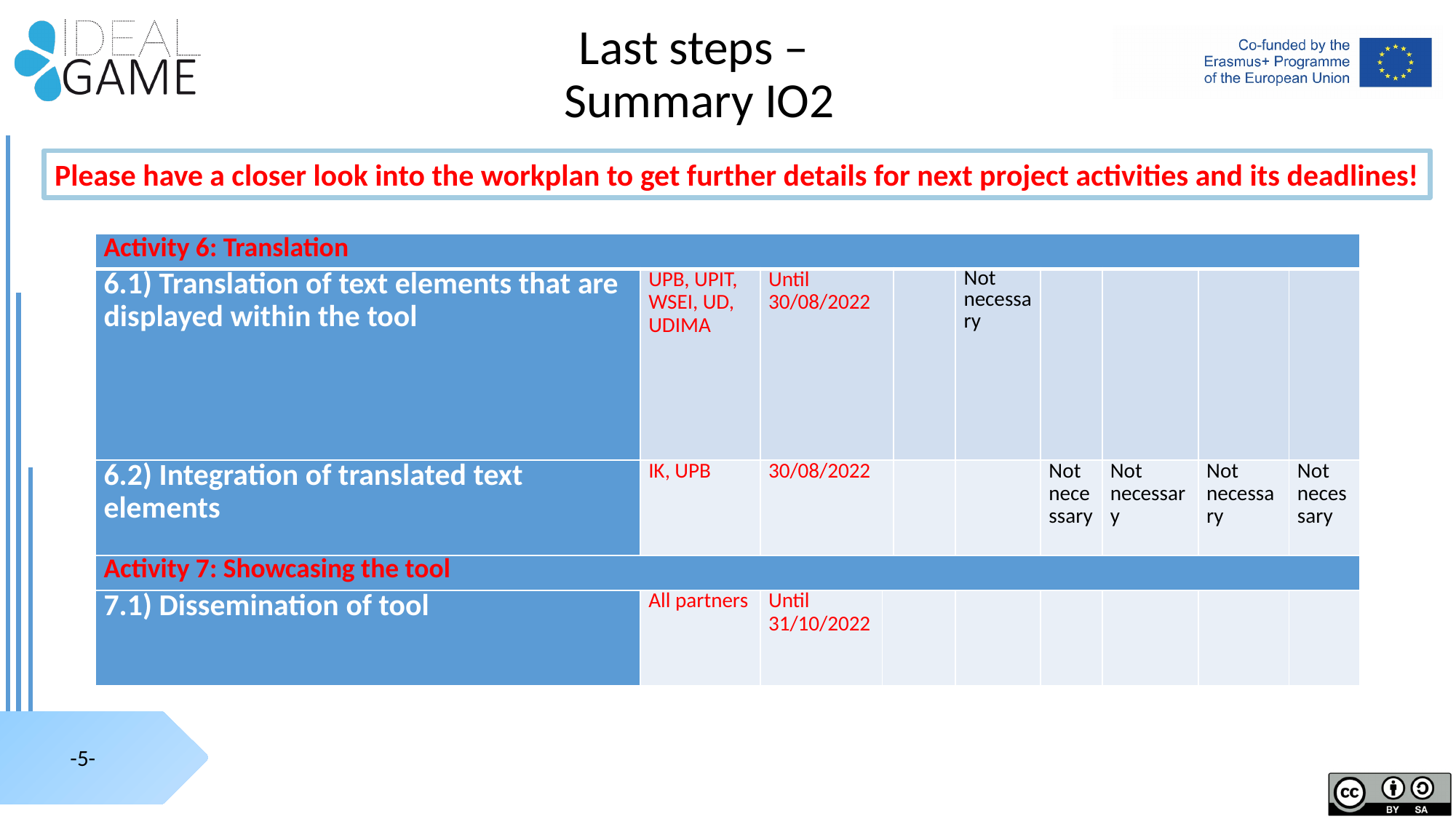

# Last steps – Summary IO2
Please have a closer look into the workplan to get further details for next project activities and its deadlines!
| Activity 6: Translation |  |  |  |  |  |  |  |  |  |
| --- | --- | --- | --- | --- | --- | --- | --- | --- | --- |
| 6.1) Translation of text elements that are displayed within the tool | UPB, UPIT, WSEI, UD, UDIMA | Until 30/08/2022 |  |  | Not necessary |  |  |  |  |
| 6.2) Integration of translated text elements | IK, UPB | 30/08/2022 |  |  |  | Not necessary | Not necessary | Not necessary | Not necessary |
| Activity 7: Showcasing the tool |  |  |  |  |  |  |  |  |  |
| 7.1) Dissemination of tool | All partners | Until 31/10/2022 |  |  |  |  |  |  |  |